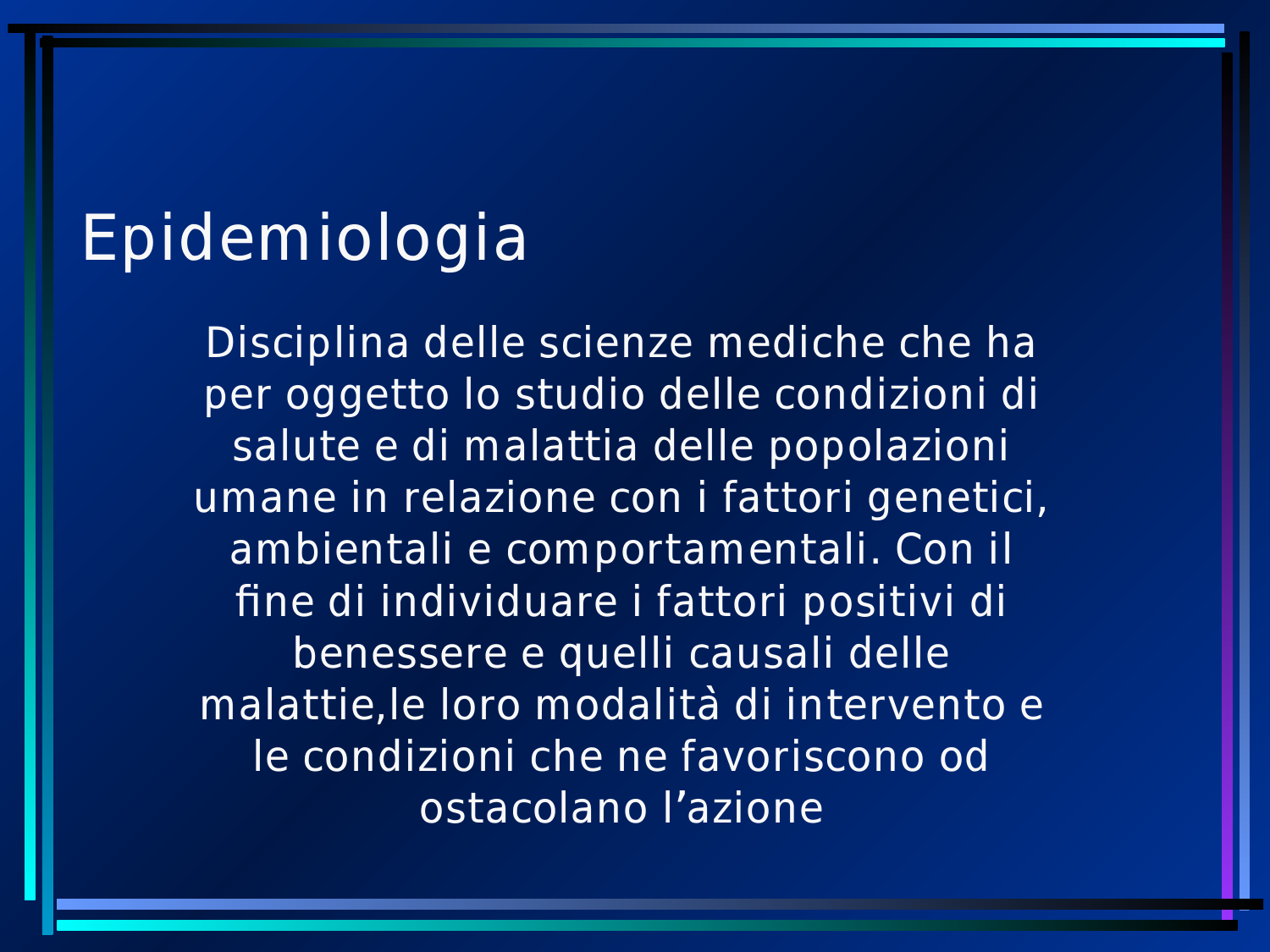

# Epidemiologia
Disciplina delle scienze mediche che ha per oggetto lo studio delle condizioni di salute e di malattia delle popolazioni umane in relazione con i fattori genetici, ambientali e comportamentali. Con il fine di individuare i fattori positivi di benessere e quelli causali delle malattie,le loro modalità di intervento e le condizioni che ne favoriscono od ostacolano l’azione